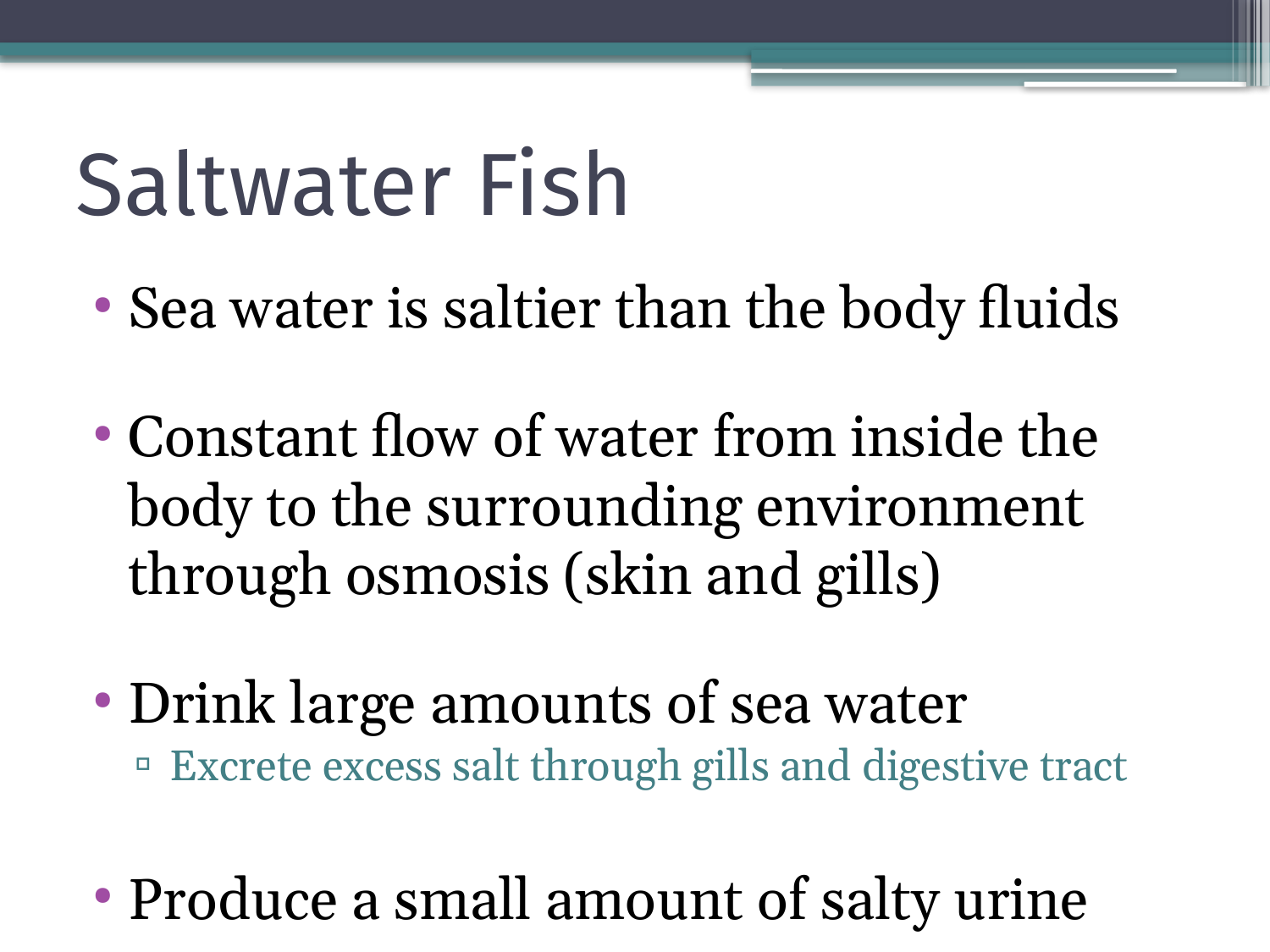

# Saltwater Fish
Sea water is saltier than the body fluids

Constant flow of water from inside the body to the surrounding environment through osmosis (skin and gills)

Drink large amounts of sea water
Excrete excess salt through gills and digestive tract

Produce a small amount of salty urine